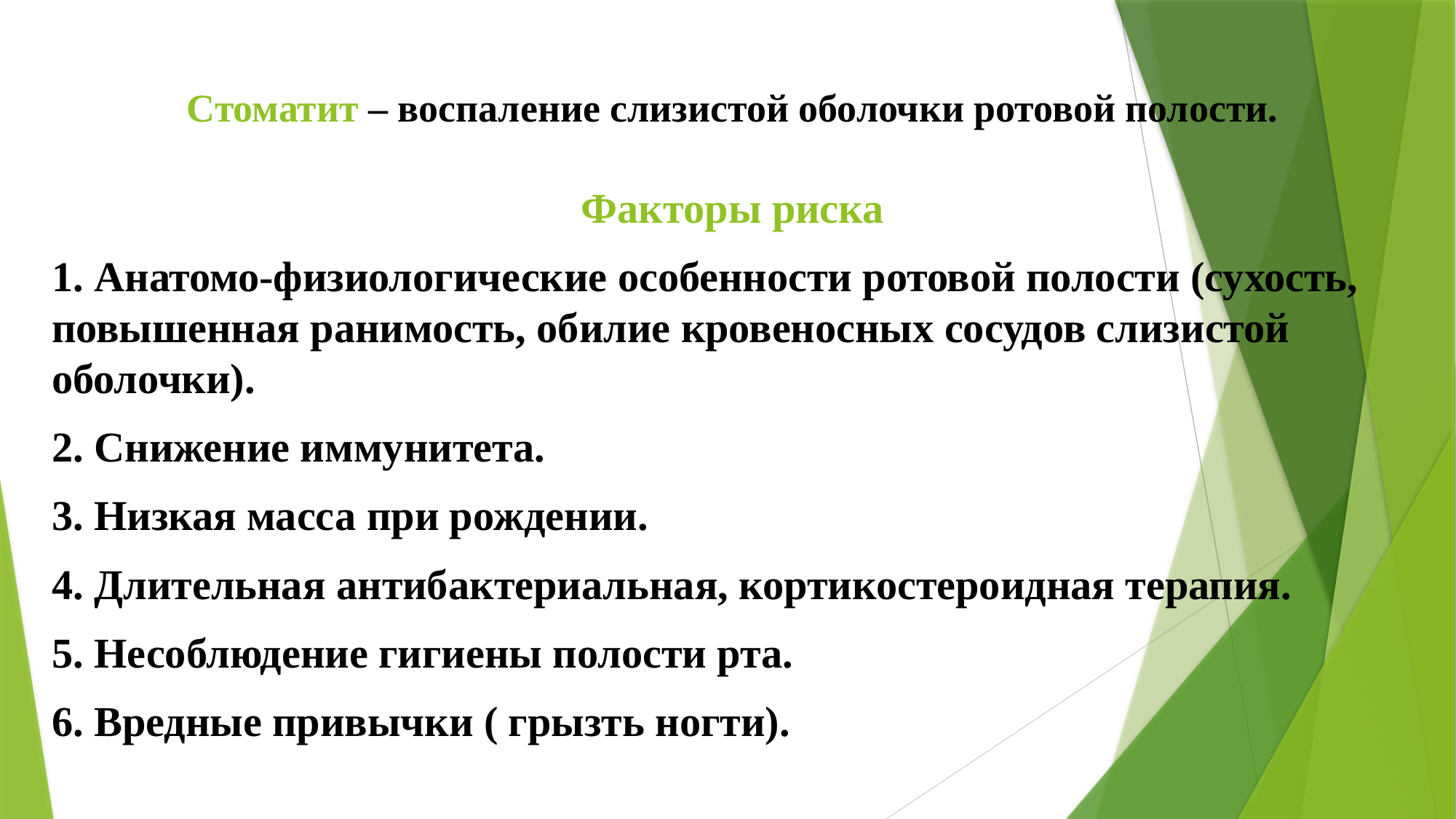

Стоматит – воспаление слизистой оболочки ротовой полости.
Факторы риска
1. Анатомо-физиологические особенности ротовой полости (сухость, повышенная ранимость, обилие кровеносных сосудов слизистой оболочки).
2. Снижение иммунитета.
3. Низкая масса при рождении.
4. Длительная антибактериальная, кортикостероидная терапия.
5. Несоблюдение гигиены полости рта.
6. Вредные привычки ( грызть ногти).